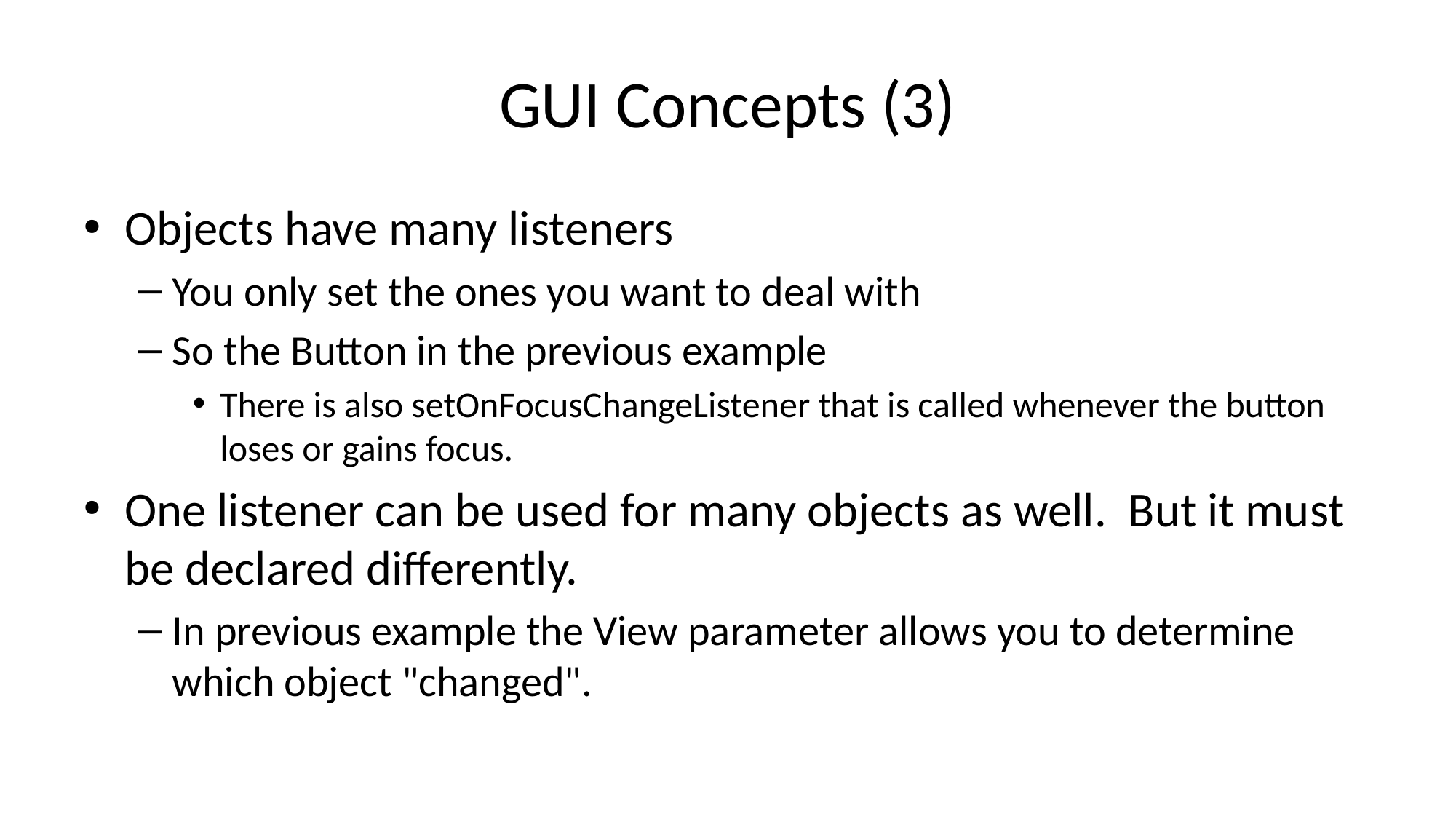

# GUI Concepts (3)
Objects have many listeners
You only set the ones you want to deal with
So the Button in the previous example
There is also setOnFocusChangeListener that is called whenever the button loses or gains focus.
One listener can be used for many objects as well.  But it must be declared differently.
In previous example the View parameter allows you to determine which object "changed".